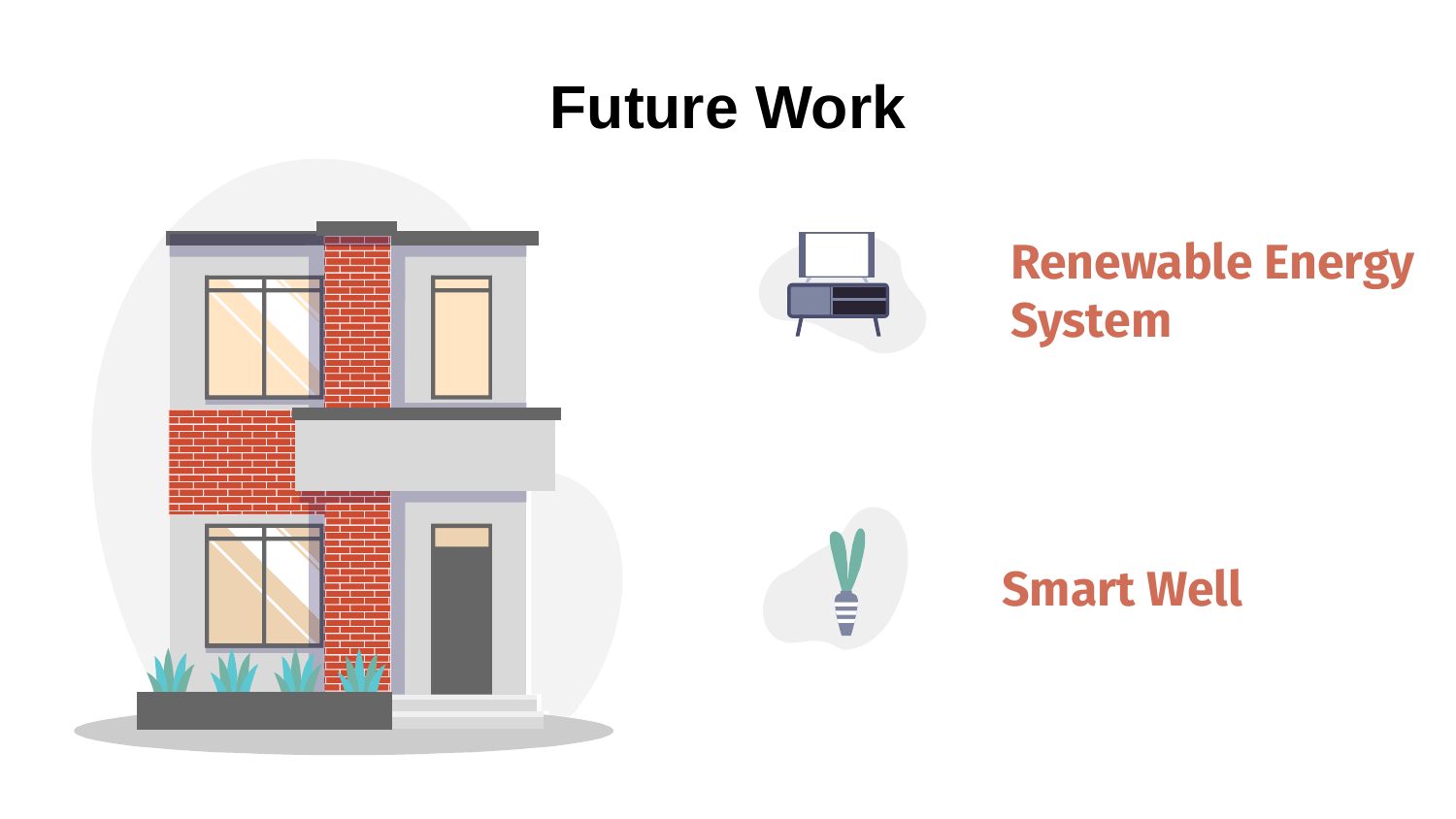

# Future Work

Renewable Energy System

Smart Well